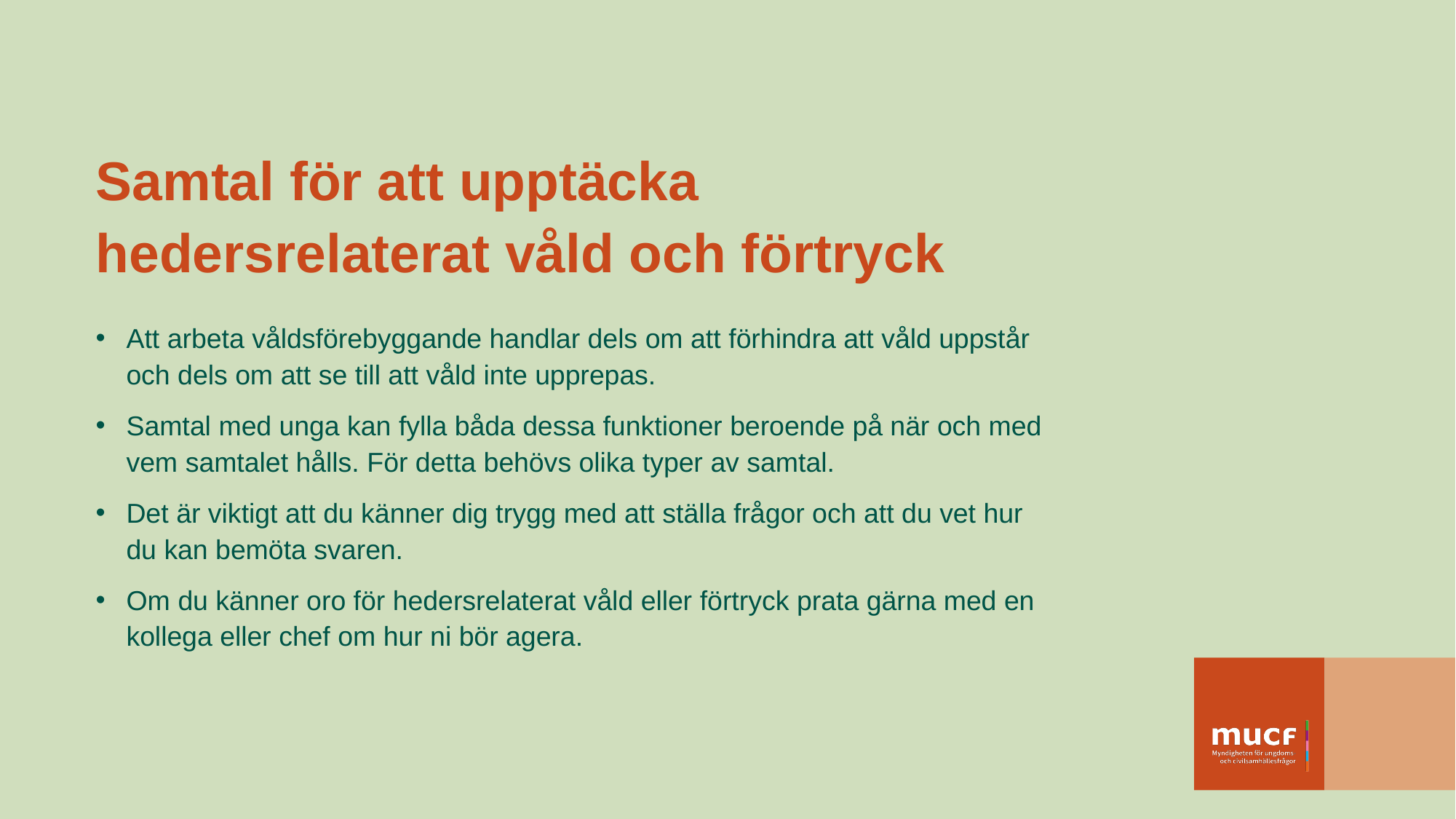

# Samtal för att upptäcka hedersrelaterat våld och förtryck
Att arbeta våldsförebyggande handlar dels om att förhindra att våld uppstår och dels om att se till att våld inte upprepas.
Samtal med unga kan fylla båda dessa funktioner beroende på när och med vem samtalet hålls. För detta behövs olika typer av samtal.
Det är viktigt att du känner dig trygg med att ställa frågor och att du vet hur du kan bemöta svaren.
Om du känner oro för hedersrelaterat våld eller förtryck prata gärna med en kollega eller chef om hur ni bör agera.